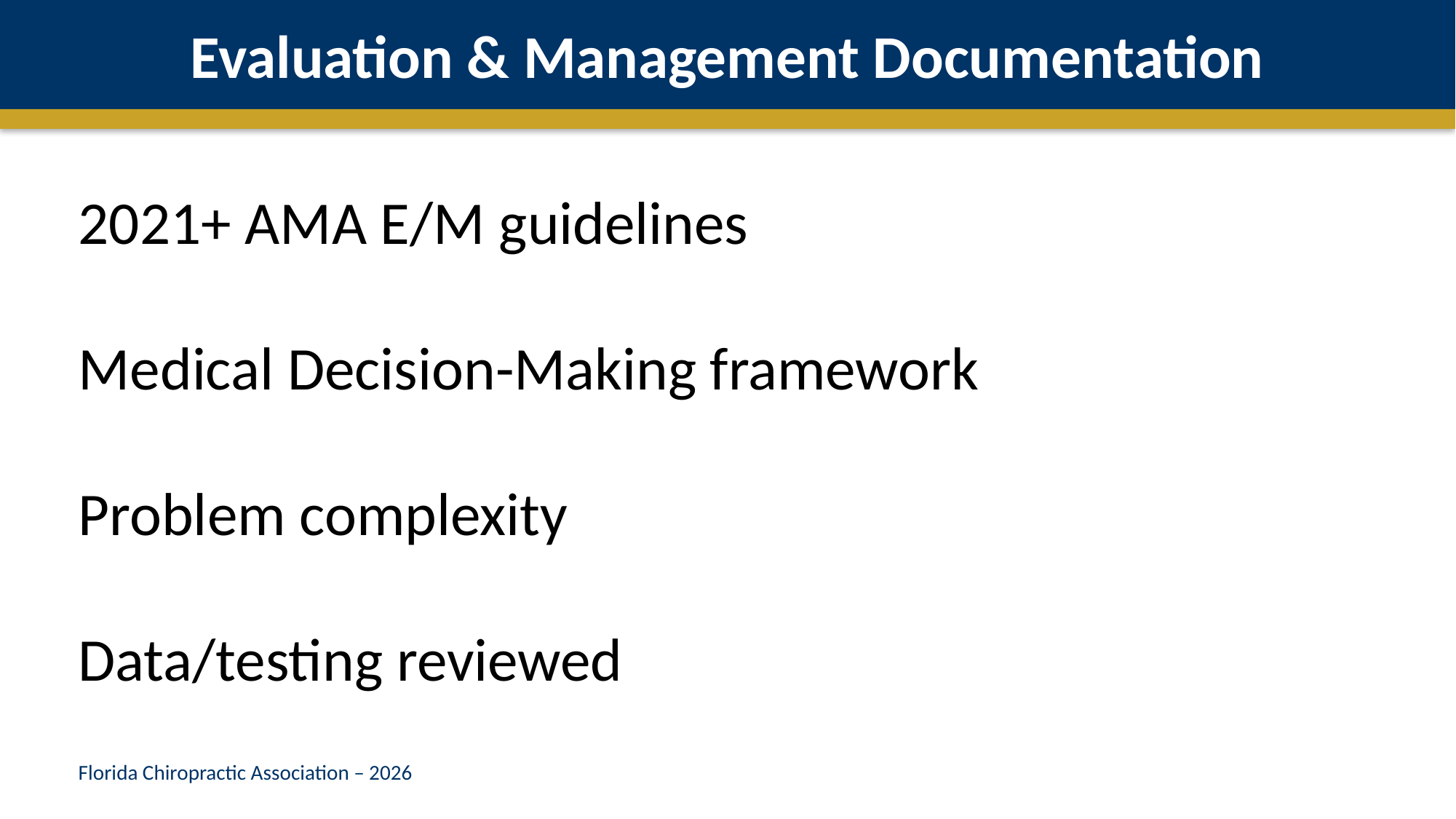

Evaluation & Management Documentation

2021+ AMA E/M guidelines

Medical Decision-Making framework

Problem complexity

Data/testing reviewed
Florida Chiropractic Association – 2026